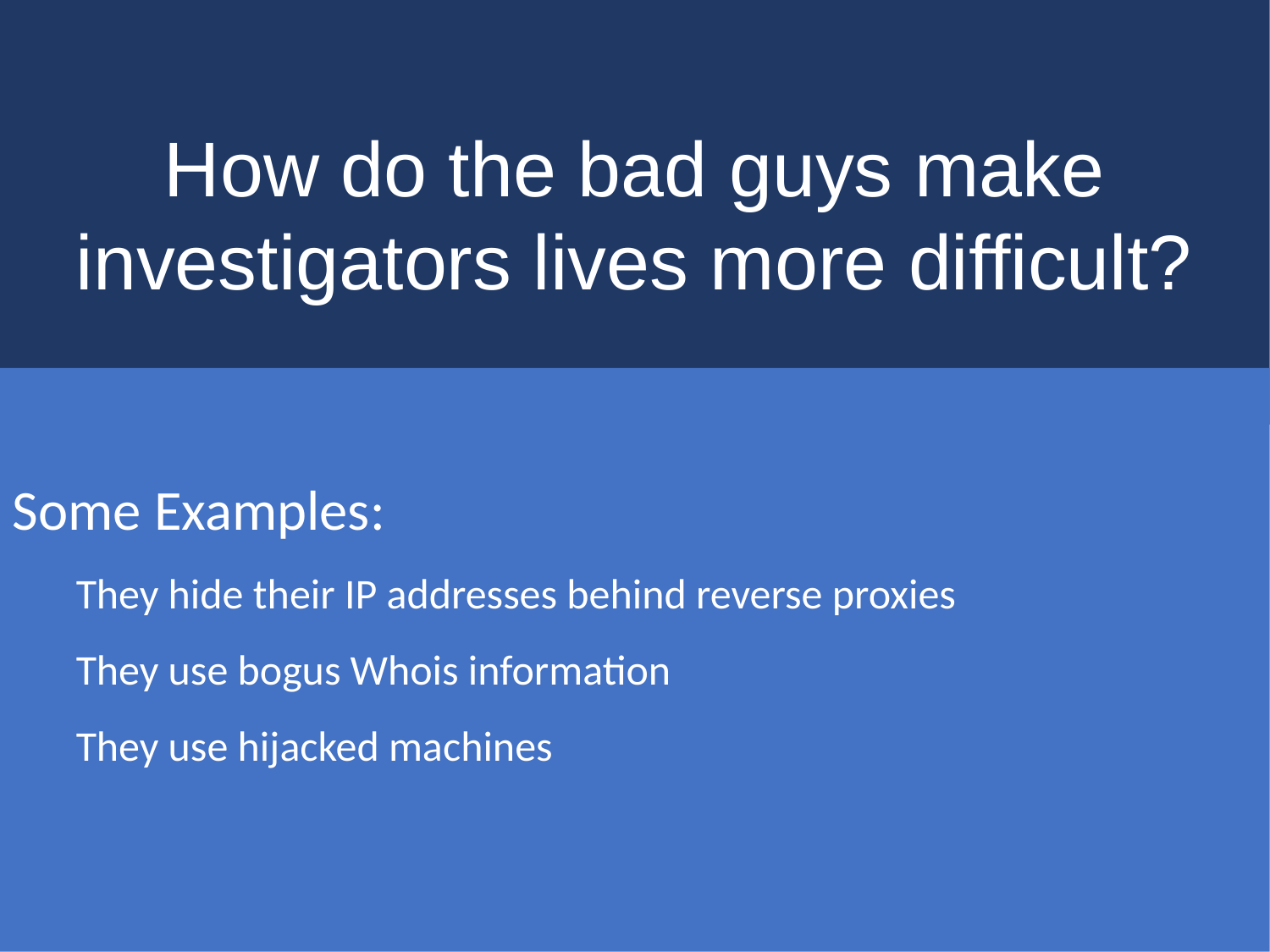

How do the bad guys make investigators lives more difficult?

Some Examples:
They hide their IP addresses behind reverse proxies
They use bogus Whois information
They use hijacked machines